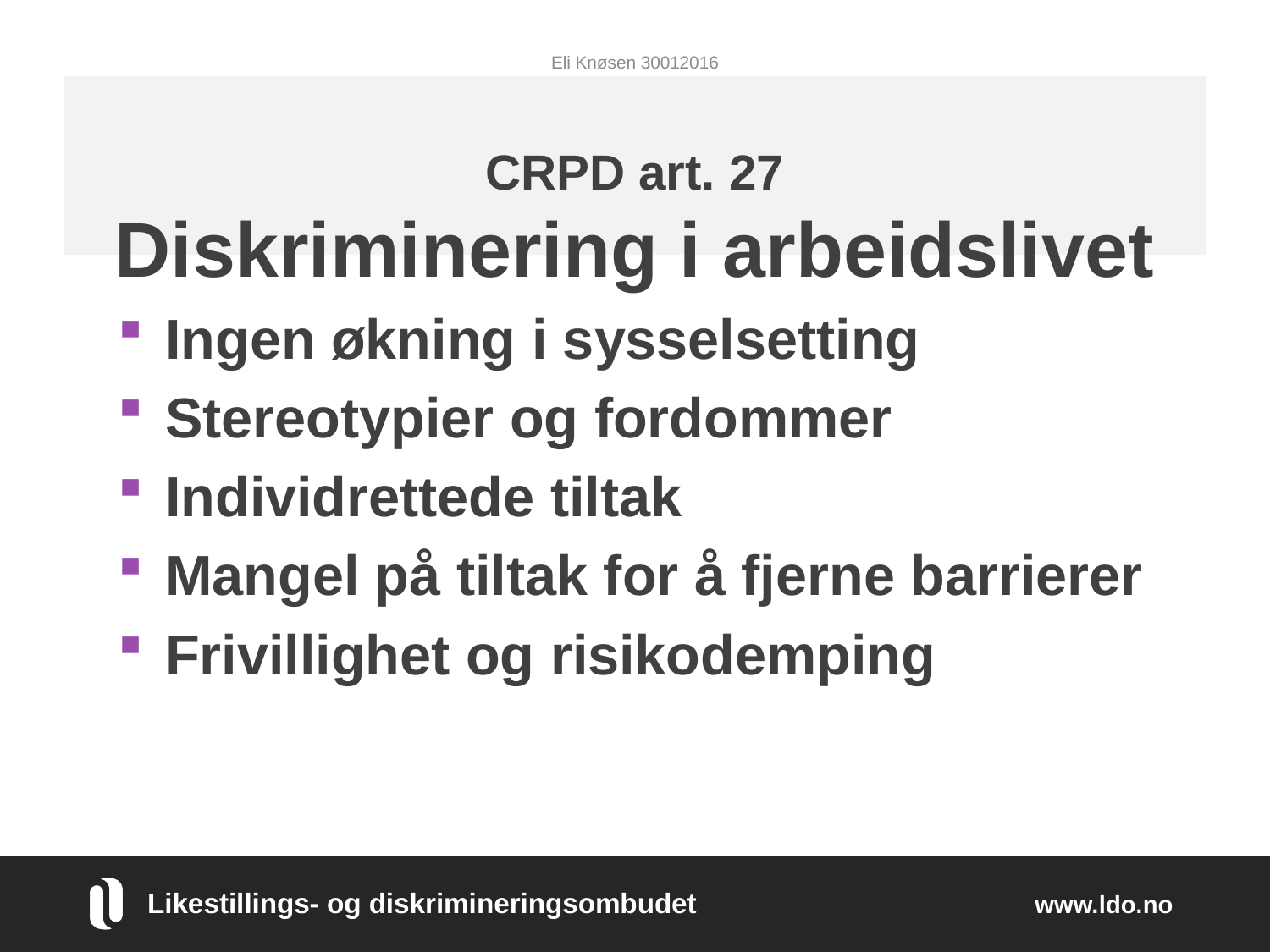

Eli Knøsen 30012016
# CRPD art. 27 Diskriminering i arbeidslivet
Ingen økning i sysselsetting
Stereotypier og fordommer
Individrettede tiltak
Mangel på tiltak for å fjerne barrierer
Frivillighet og risikodemping